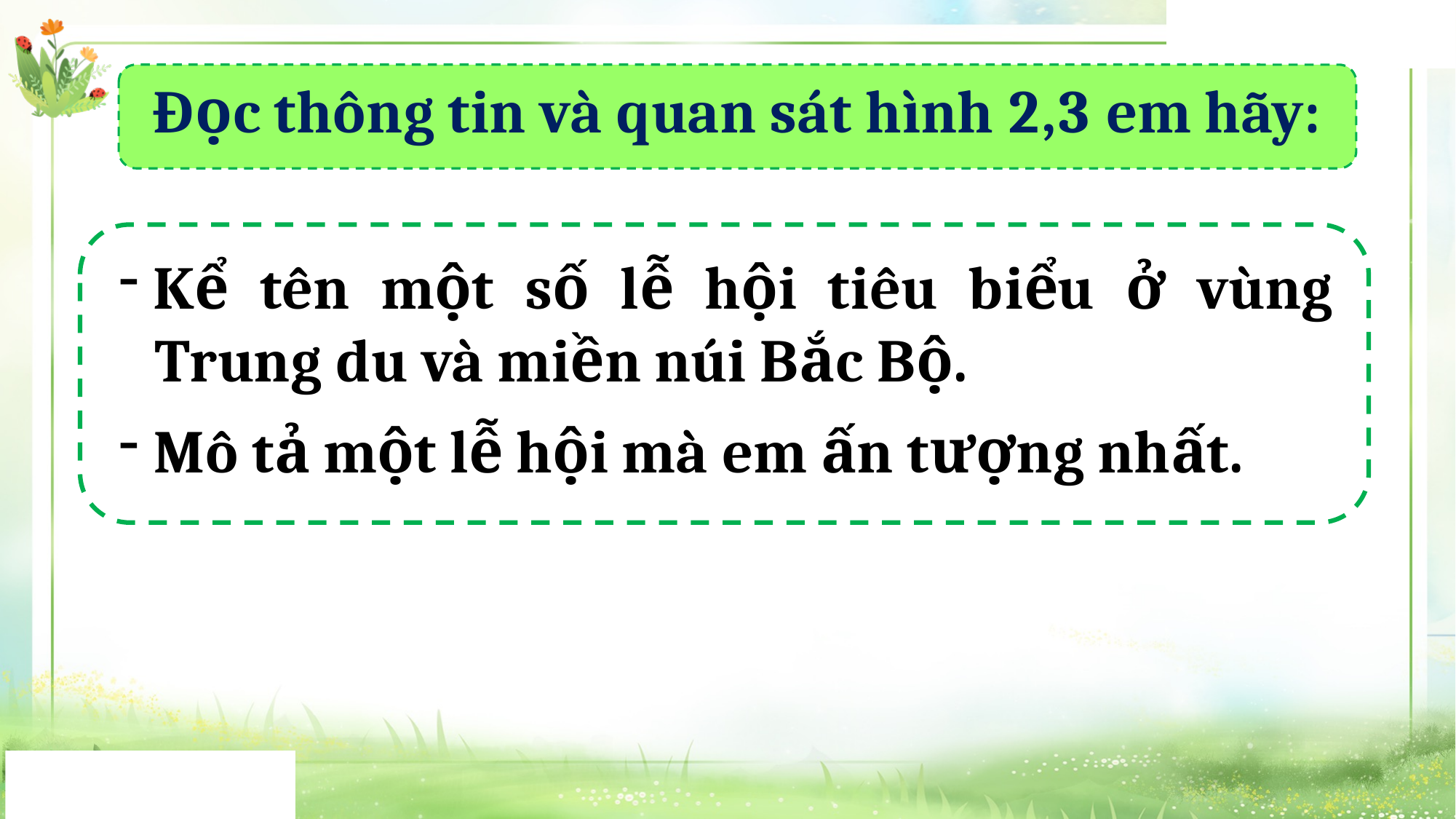

Đọc thông tin và quan sát hình 2,3 em hãy:

Kể tên một số lễ hội tiêu biểu ở vùng Trung du và miền núi Bắc Bộ.
Mô tả một lễ hội mà em ấn tượng nhất.